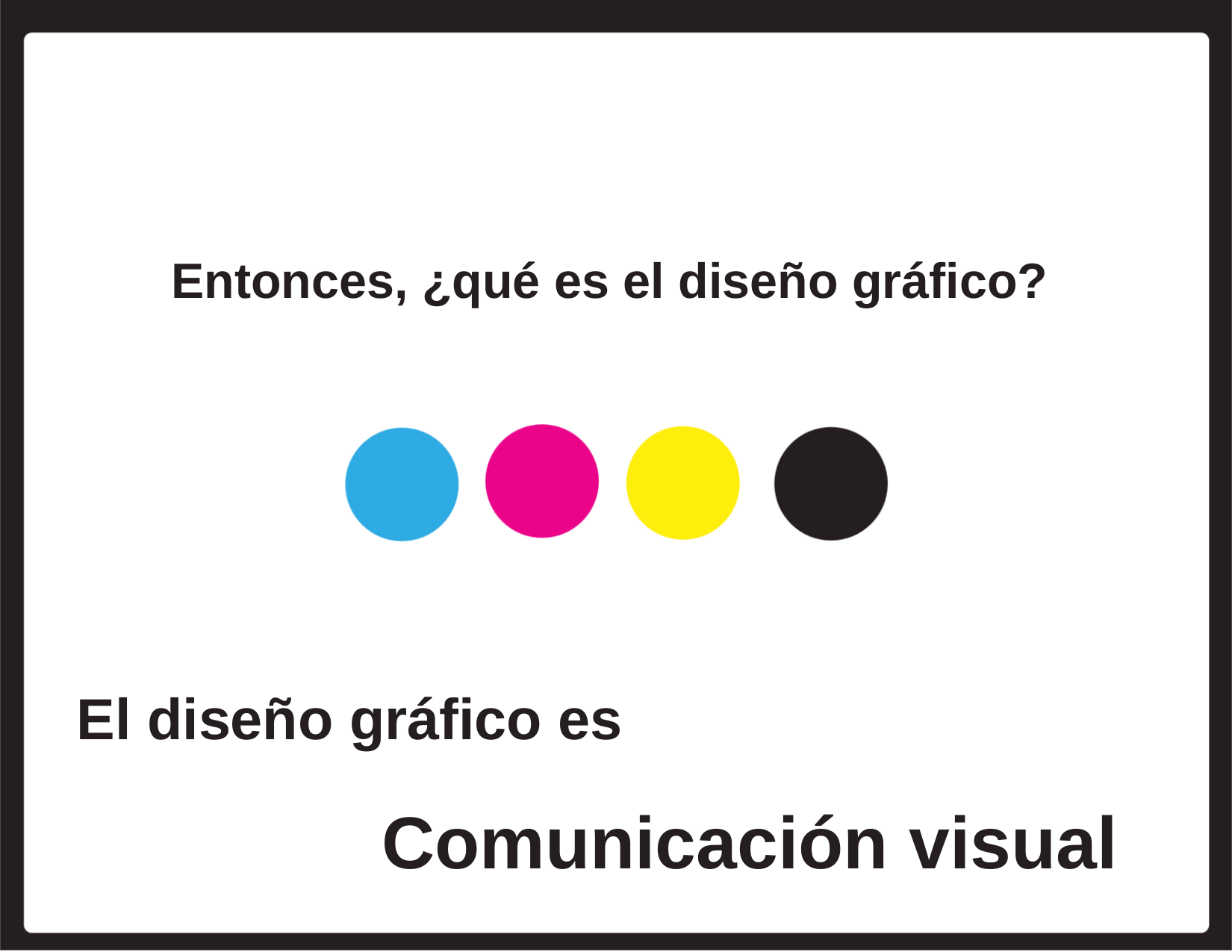

Entonces, ¿qué es el diseño gráfico?
El diseño gráfico es
Comunicación visual